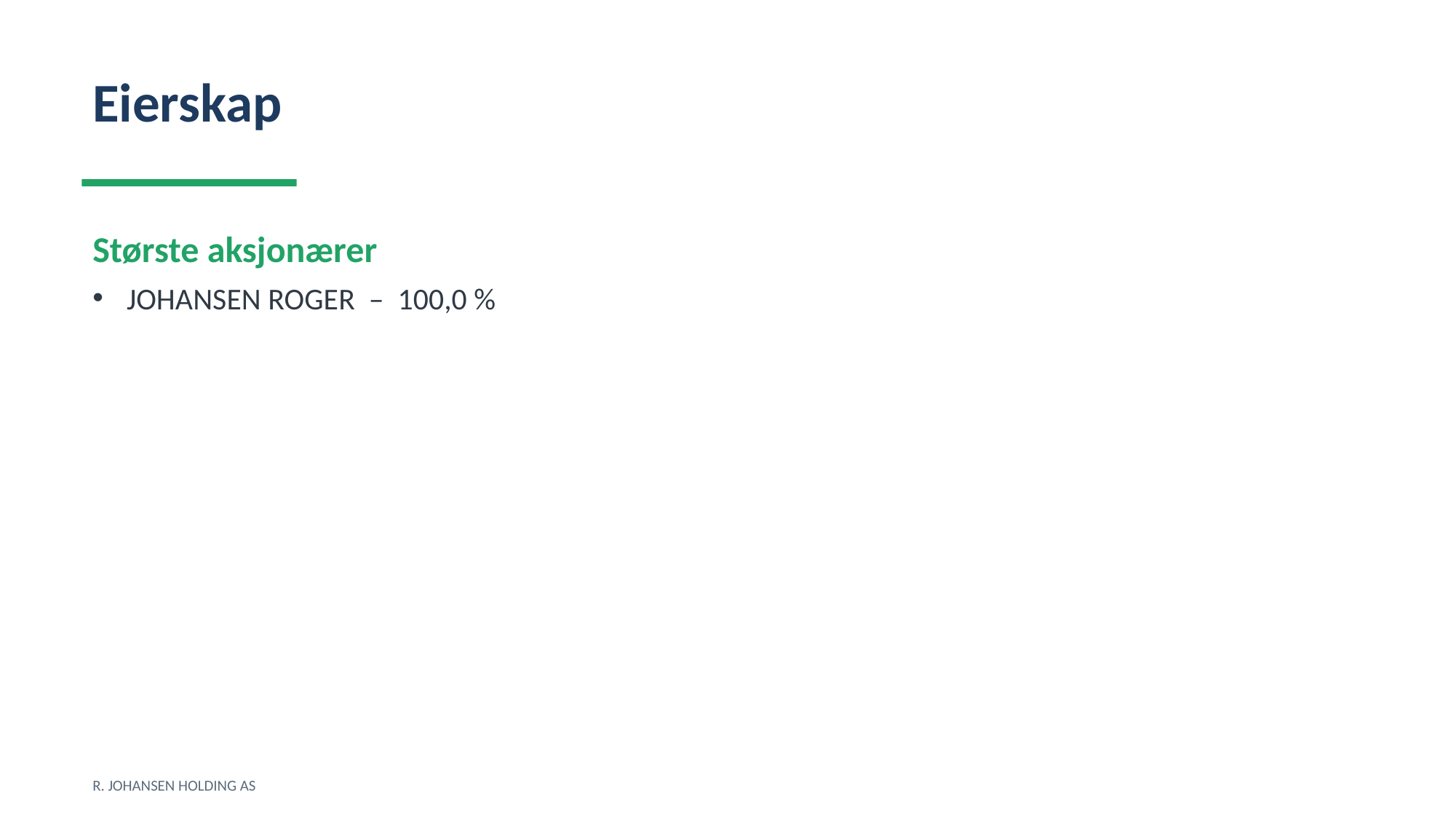

Eierskap

Største aksjonærer
JOHANSEN ROGER  –  100,0 %
R. JOHANSEN HOLDING AS